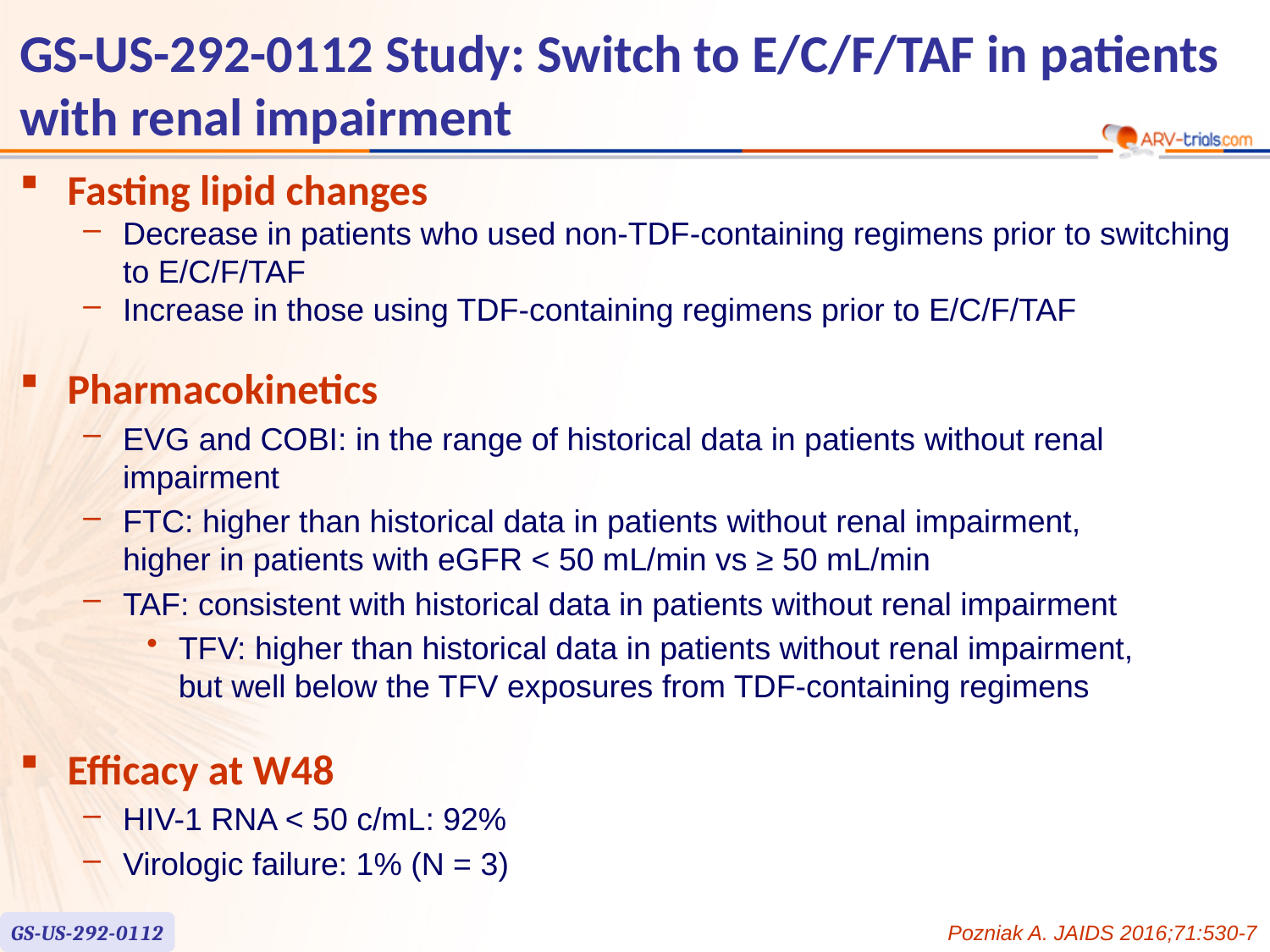

# GS-US-292-0112 Study: Switch to E/C/F/TAF in patients with renal impairment
Fasting lipid changes
Decrease in patients who used non-TDF-containing regimens prior to switching to E/C/F/TAF
Increase in those using TDF-containing regimens prior to E/C/F/TAF

Pharmacokinetics
EVG and COBI: in the range of historical data in patients without renal impairment
FTC: higher than historical data in patients without renal impairment,
higher in patients with eGFR < 50 mL/min vs ≥ 50 mL/min
TAF: consistent with historical data in patients without renal impairment
TFV: higher than historical data in patients without renal impairment,
but well below the TFV exposures from TDF-containing regimens

Efficacy at W48
HIV-1 RNA < 50 c/mL: 92%
Virologic failure: 1% (N = 3)
GS-US-292-0112
Pozniak A. JAIDS 2016;71:530-7